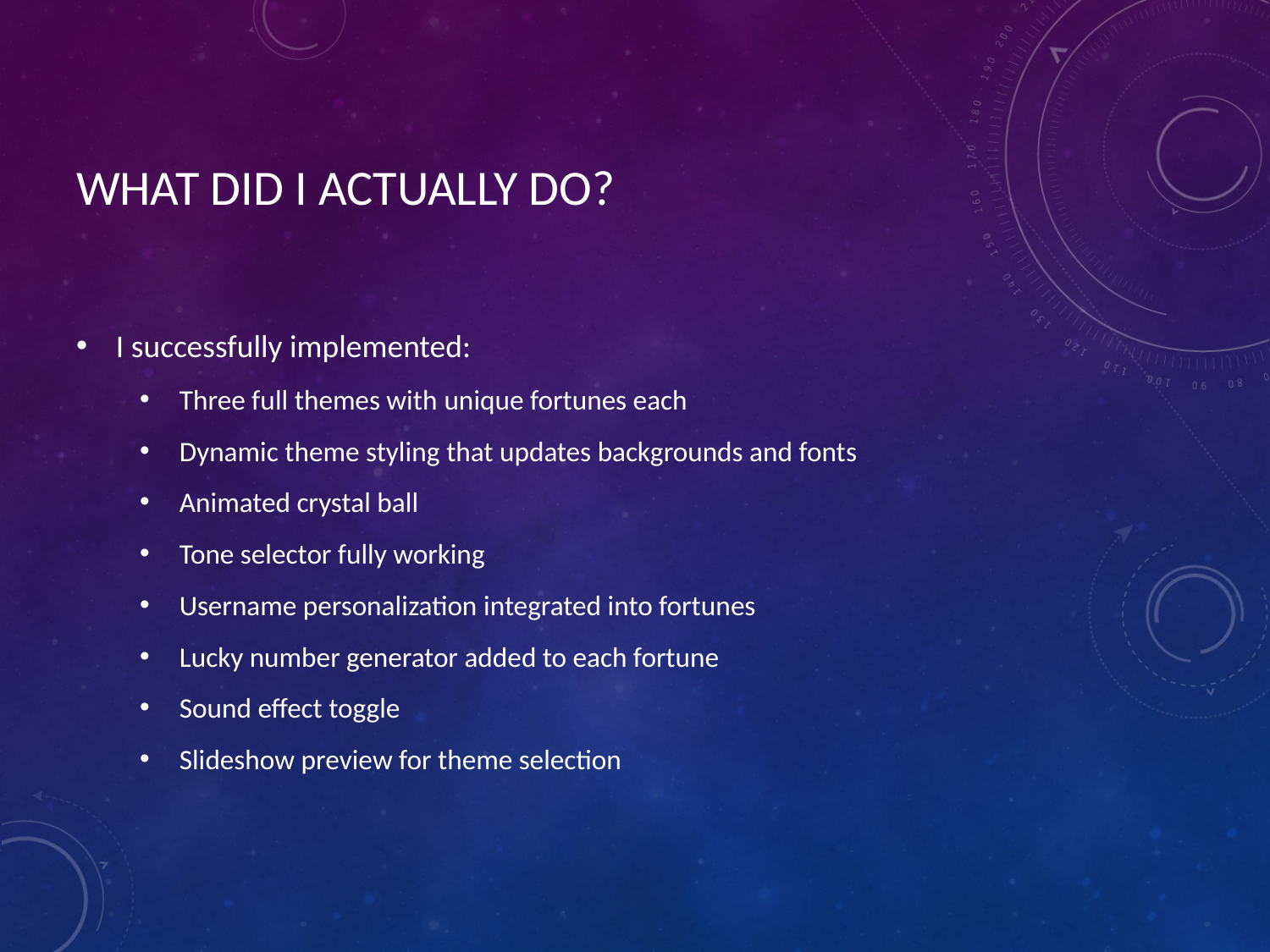

# What Did I Actually Do?
I successfully implemented:
Three full themes with unique fortunes each
Dynamic theme styling that updates backgrounds and fonts
Animated crystal ball
Tone selector fully working
Username personalization integrated into fortunes
Lucky number generator added to each fortune
Sound effect toggle
Slideshow preview for theme selection